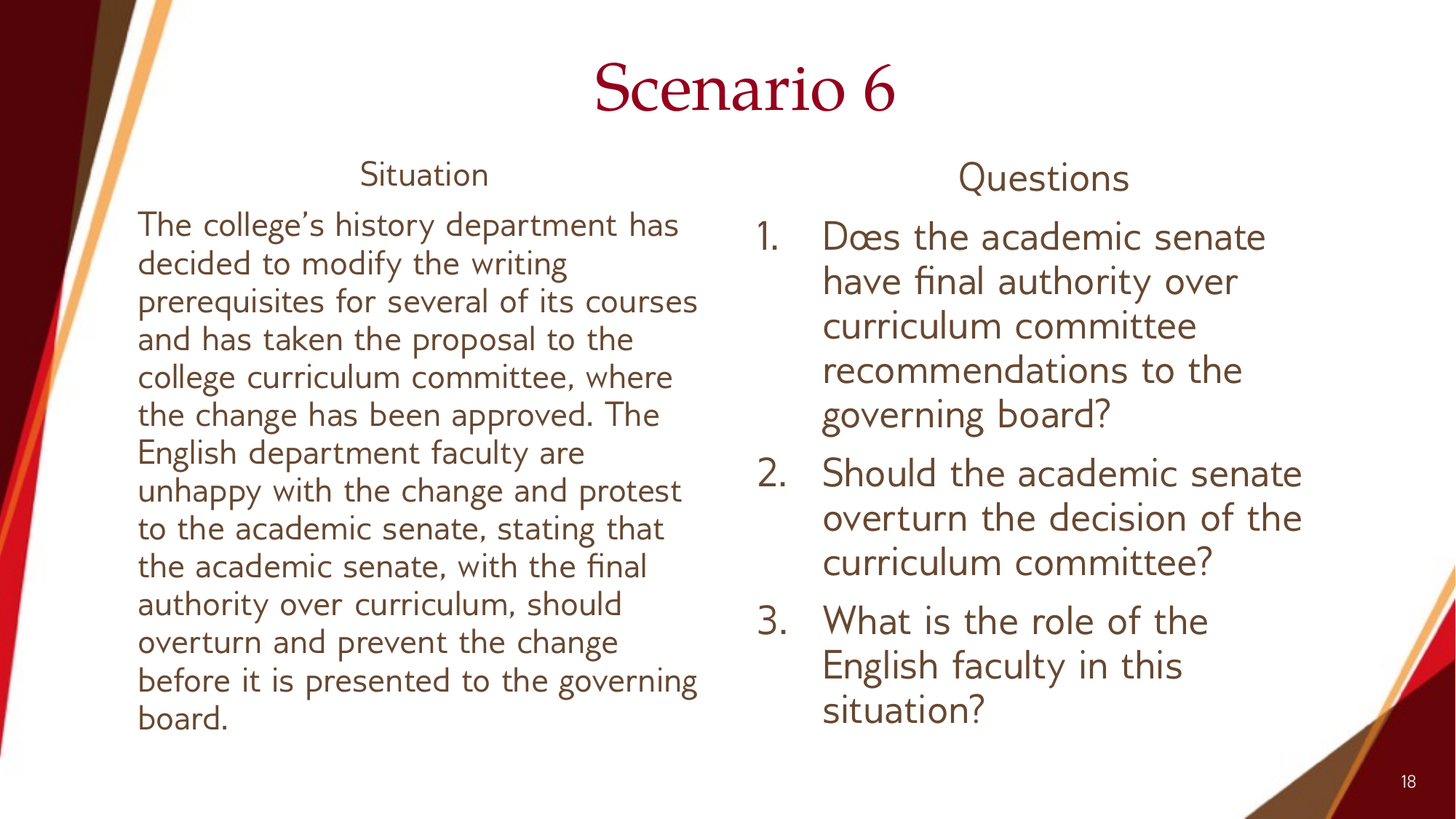

# Scenario 6
Situation
The college’s history department has decided to modify the writing prerequisites for several of its courses and has taken the proposal to the college curriculum committee, where the change has been approved. The English department faculty are unhappy with the change and protest to the academic senate, stating that the academic senate, with the final authority over curriculum, should overturn and prevent the change before it is presented to the governing board.
Questions
Does the academic senate have final authority over curriculum committee recommendations to the governing board?
Should the academic senate overturn the decision of the curriculum committee?
What is the role of the English faculty in this situation?
18